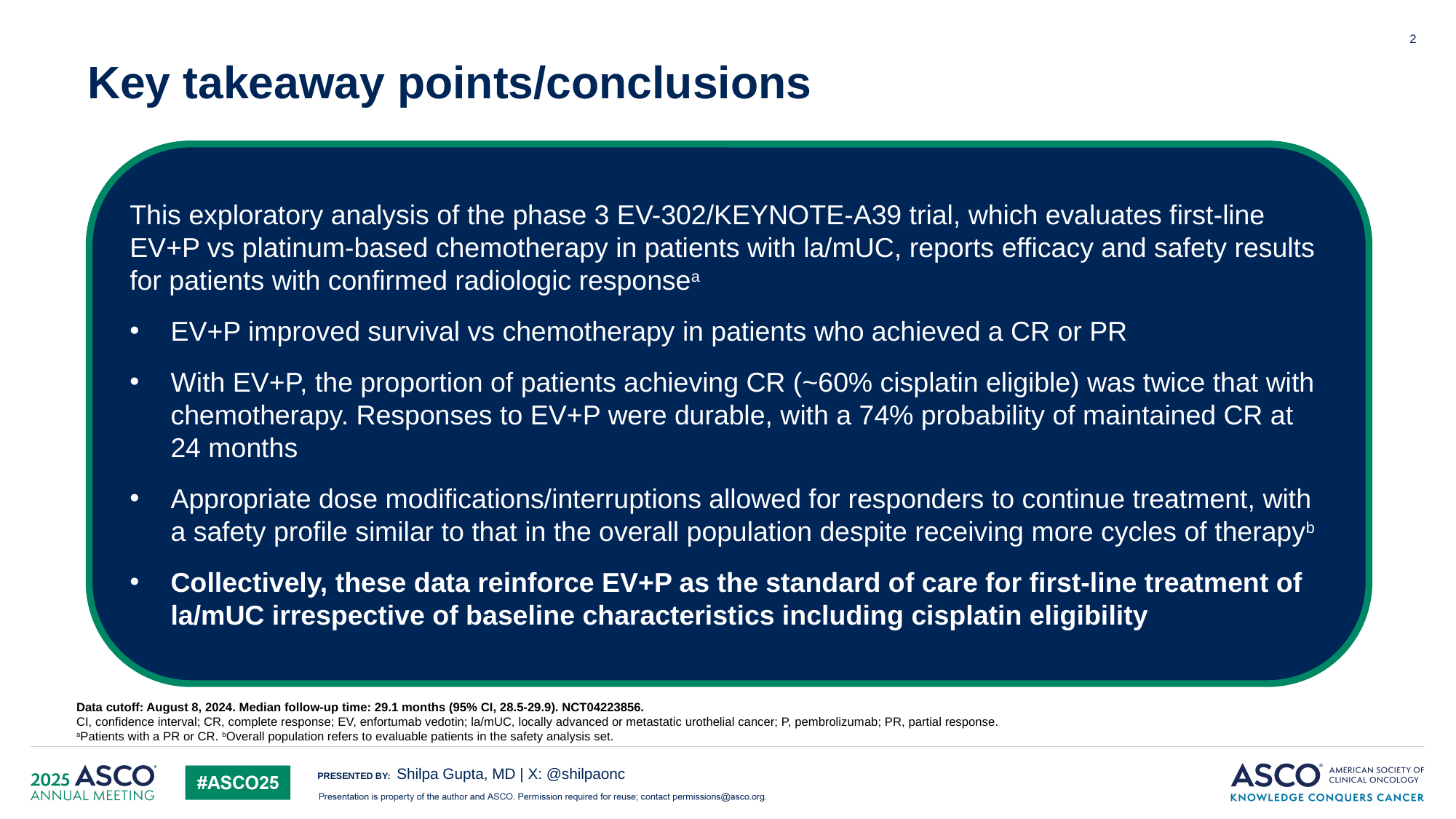

2
# Key takeaway points/conclusions
This exploratory analysis of the phase 3 EV-302/KEYNOTE-A39 trial, which evaluates first-line EV+P vs platinum-based chemotherapy in patients with la/mUC, reports efficacy and safety results for patients with confirmed radiologic responsea
EV+P improved survival vs chemotherapy in patients who achieved a CR or PR
With EV+P, the proportion of patients achieving CR (~60% cisplatin eligible) was twice that with chemotherapy. Responses to EV+P were durable, with a 74% probability of maintained CR at 24 months
Appropriate dose modifications/interruptions allowed for responders to continue treatment, with a safety profile similar to that in the overall population despite receiving more cycles of therapyb
Collectively, these data reinforce EV+P as the standard of care for first-line treatment of la/mUC irrespective of baseline characteristics including cisplatin eligibility
Data cutoff: August 8, 2024. Median follow-up time: 29.1 months (95% CI, 28.5-29.9). NCT04223856.
CI, confidence interval; CR, complete response; EV, enfortumab vedotin; la/mUC, locally advanced or metastatic urothelial cancer; P, pembrolizumab; PR, partial response.
aPatients with a PR or CR. bOverall population refers to evaluable patients in the safety analysis set.
Shilpa Gupta, MD | X: @shilpaonc